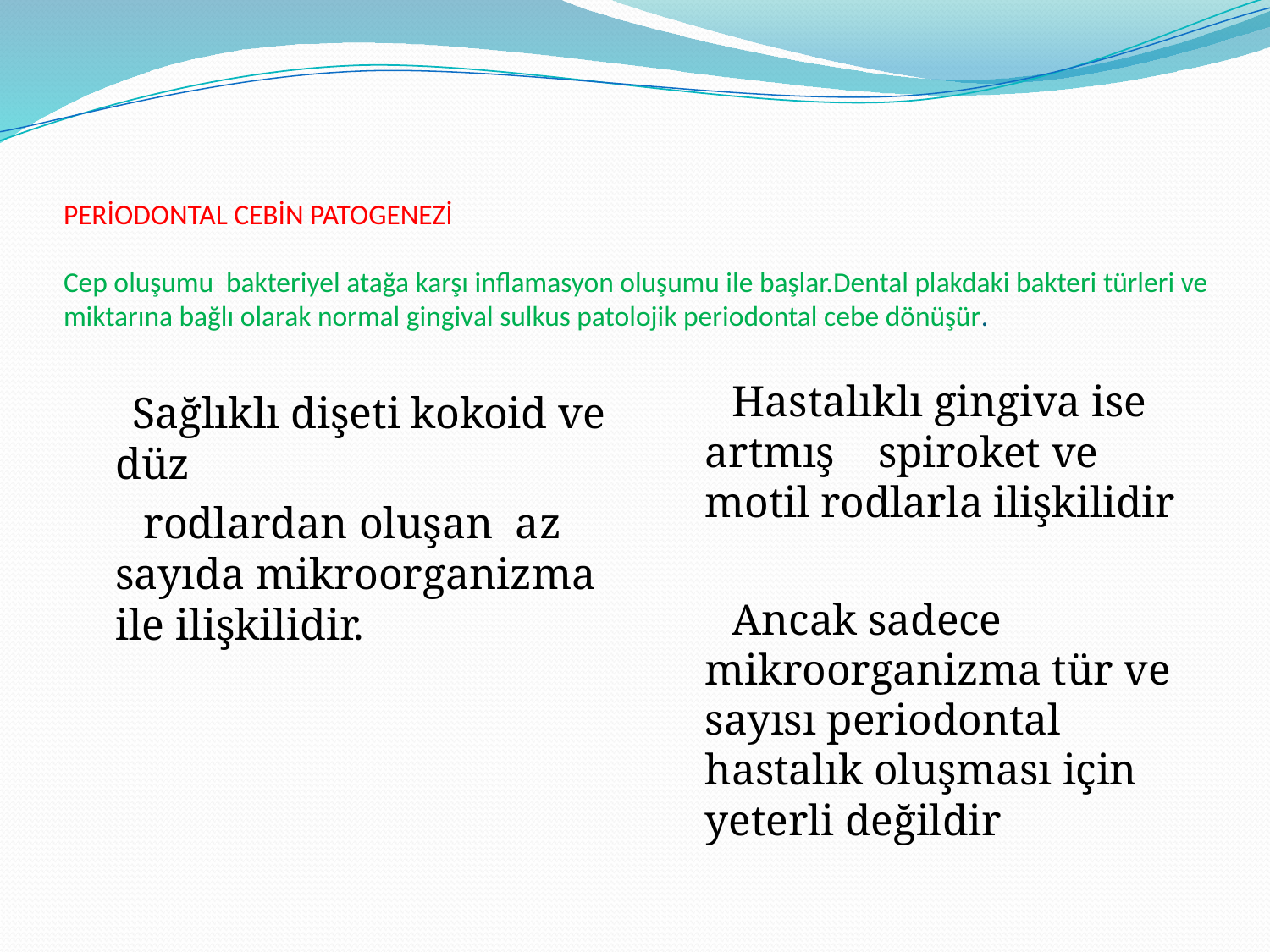

# PERİODONTAL CEBİN PATOGENEZİ Cep oluşumu  bakteriyel atağa karşı inflamasyon oluşumu ile başlar.Dental plakdaki bakteri türleri ve miktarına bağlı olarak normal gingival sulkus patolojik periodontal cebe dönüşür.

      Hastalıklı gingiva ise artmış    spiroket ve motil rodlarla ilişkilidir

      Ancak sadece mikroorganizma tür ve sayısı periodontal hastalık oluşması için yeterli değildir

      Sağlıklı dişeti kokoid ve düz
      rodlardan oluşan  az sayıda mikroorganizma ile ilişkilidir.